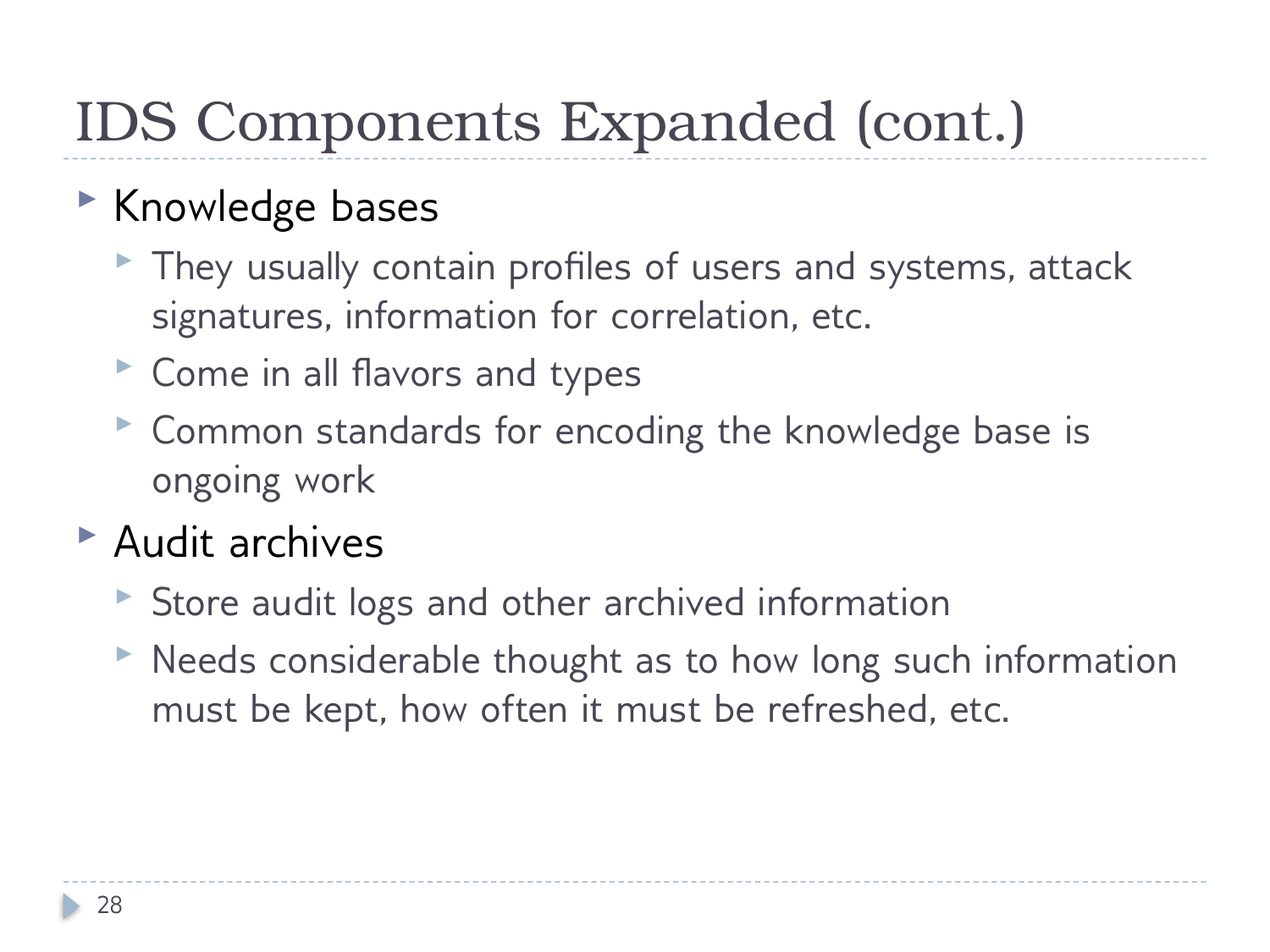

# IDS Components Expanded (cont.)
Knowledge bases
They usually contain profiles of users and systems, attack signatures, information for correlation, etc.
Come in all flavors and types
Common standards for encoding the knowledge base is ongoing work
Audit archives
Store audit logs and other archived information
Needs considerable thought as to how long such information must be kept, how often it must be refreshed, etc.
28